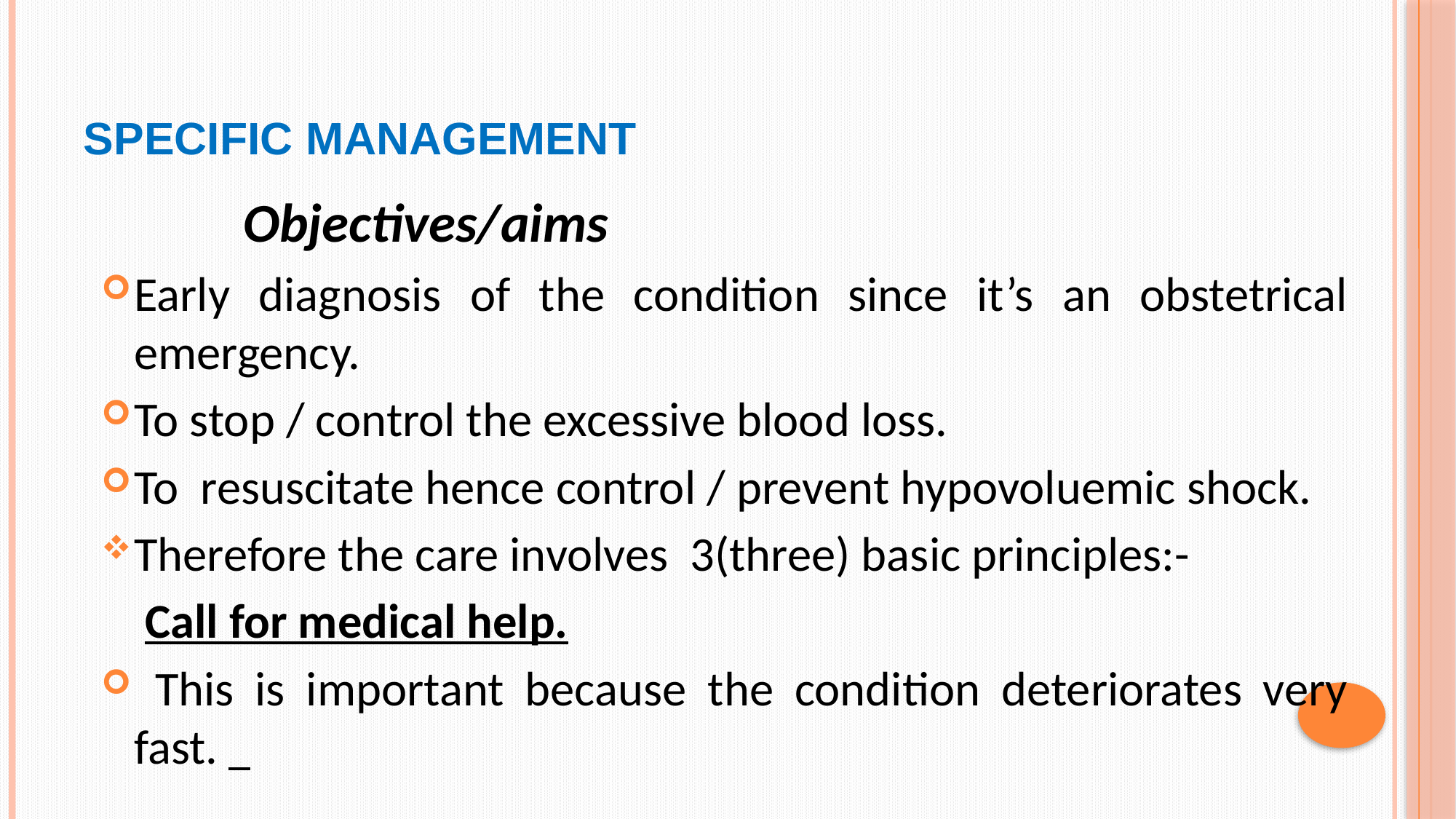

# Specific management
		Objectives/aims
Early diagnosis of the condition since it’s an obstetrical emergency.
To stop / control the excessive blood loss.
To  resuscitate hence control / prevent hypovoluemic shock.
Therefore the care involves  3(three) basic principles:-
	 Call for medical help.
 This is important because the condition deteriorates very fast.